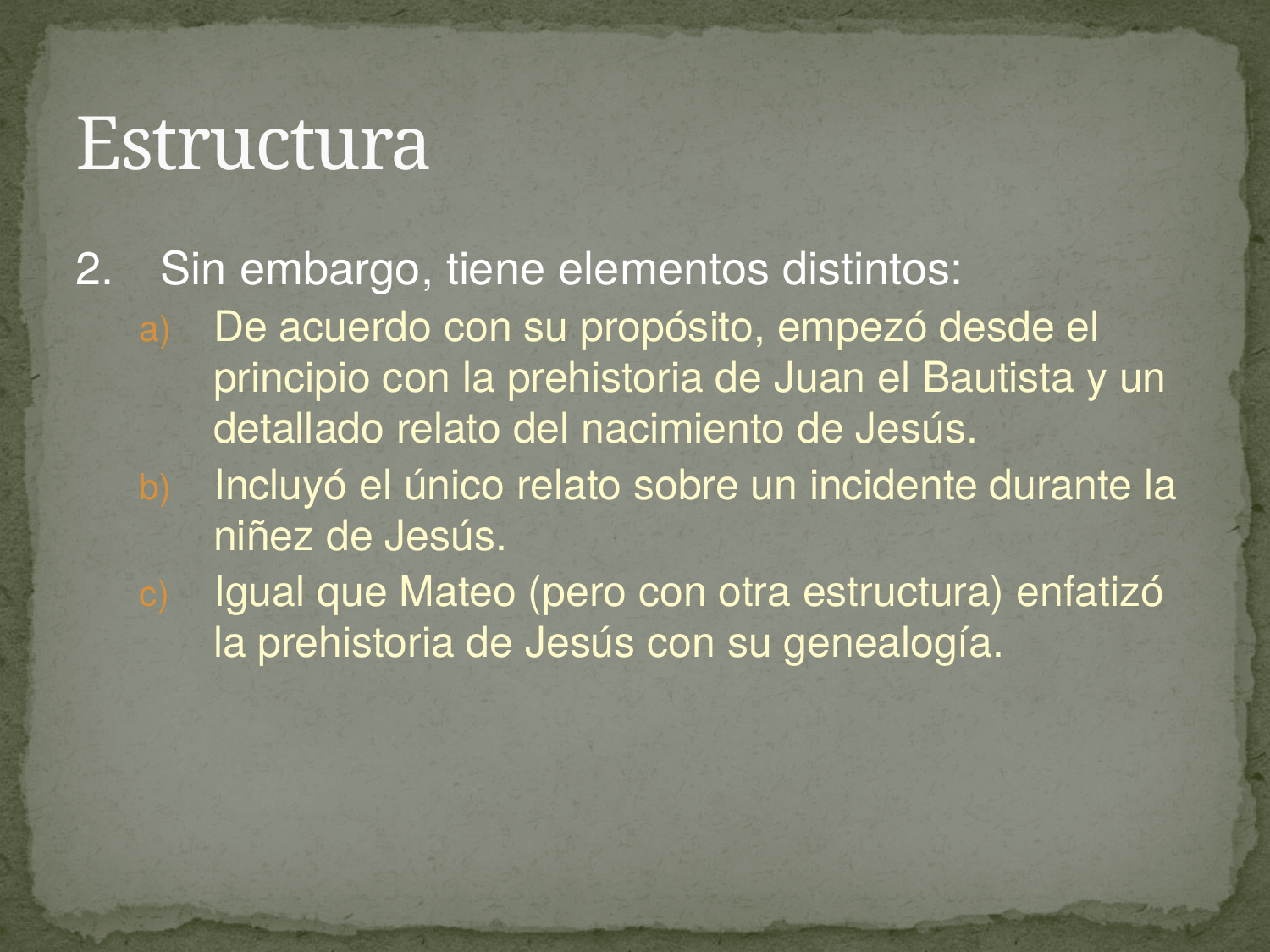

# Estructura
2.	Sin embargo, tiene elementos distintos:
De acuerdo con su propósito, empezó desde el principio con la prehistoria de Juan el Bautista y un detallado relato del nacimiento de Jesús.
Incluyó el único relato sobre un incidente durante la niñez de Jesús.
Igual que Mateo (pero con otra estructura) enfatizó la prehistoria de Jesús con su genealogía.